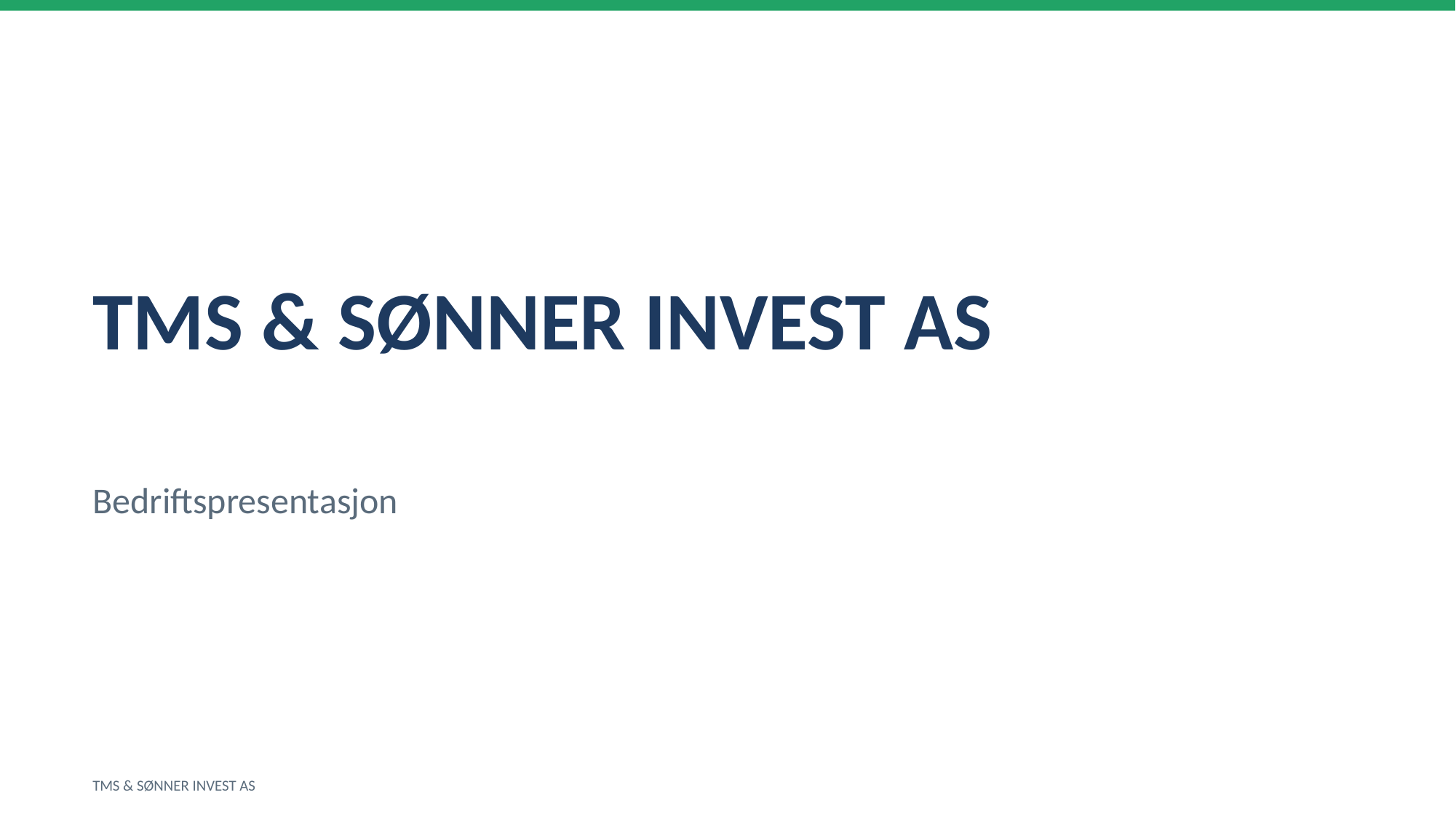

TMS & SØNNER INVEST AS
Bedriftspresentasjon
TMS & SØNNER INVEST AS